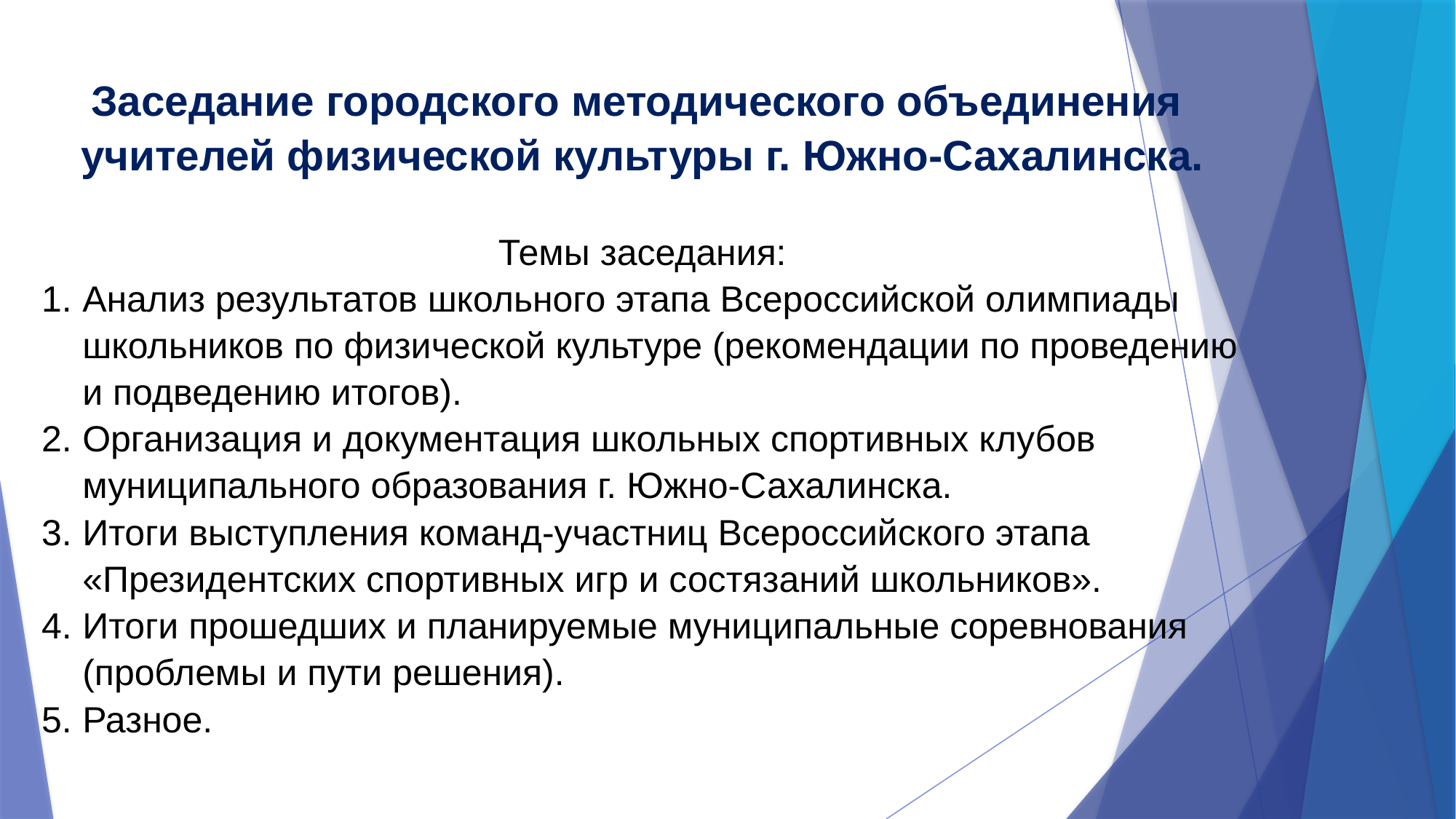

Заседание городского методического объединения
учителей физической культуры г. Южно-Сахалинска.

Темы заседания:
Анализ результатов школьного этапа Всероссийской олимпиады школьников по физической культуре (рекомендации по проведению и подведению итогов).
Организация и документация школьных спортивных клубов муниципального образования г. Южно-Сахалинска.
Итоги выступления команд-участниц Всероссийского этапа «Президентских спортивных игр и состязаний школьников».
Итоги прошедших и планируемые муниципальные соревнования (проблемы и пути решения).
Разное.